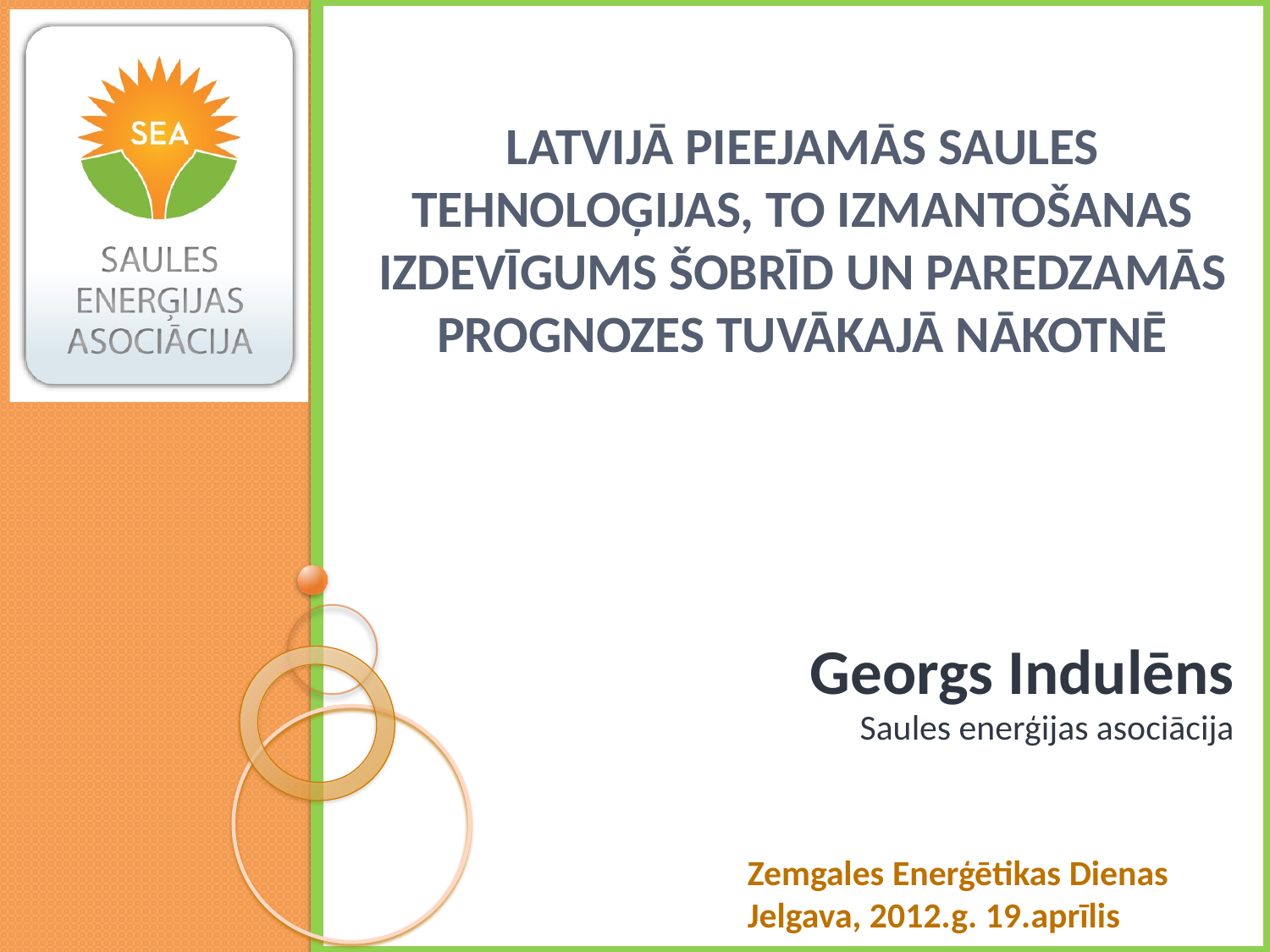

# Latvijā pieejamās Saules tehnoloģijas, to izmantošanas izdevīgums šobrīd un paredzamās prognozes tuvākajā nākotnē
Georgs Indulēns
Saules enerģijas asociācija
Zemgales Enerģētikas Dienas  Jelgava, 2012.g. 19.aprīlis